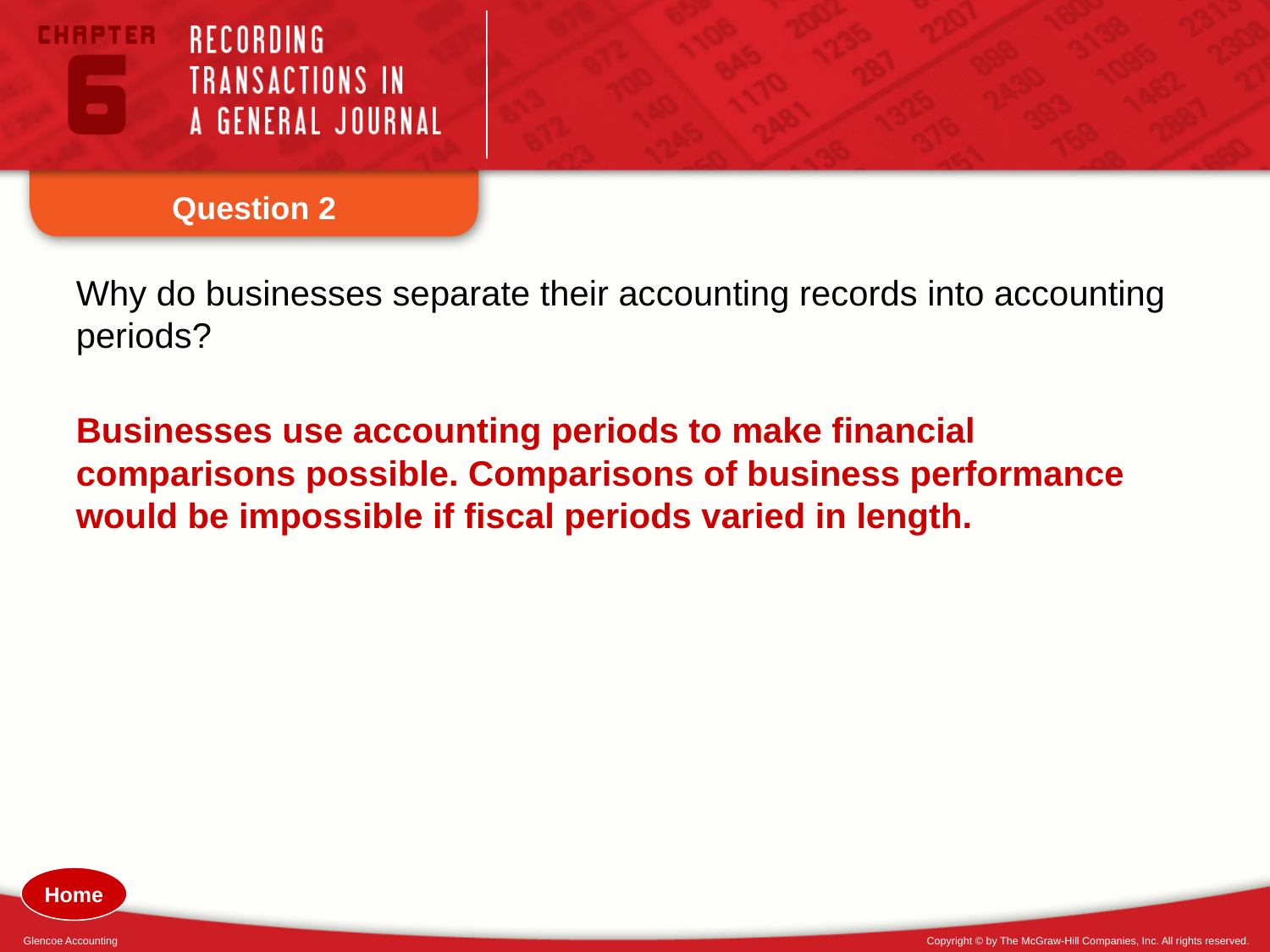

Question 2
Why do businesses separate their accounting records into accounting periods?
Businesses use accounting periods to make financial comparisons possible. Comparisons of business performance would be impossible if fiscal periods varied in length.
Home
Glencoe Accounting